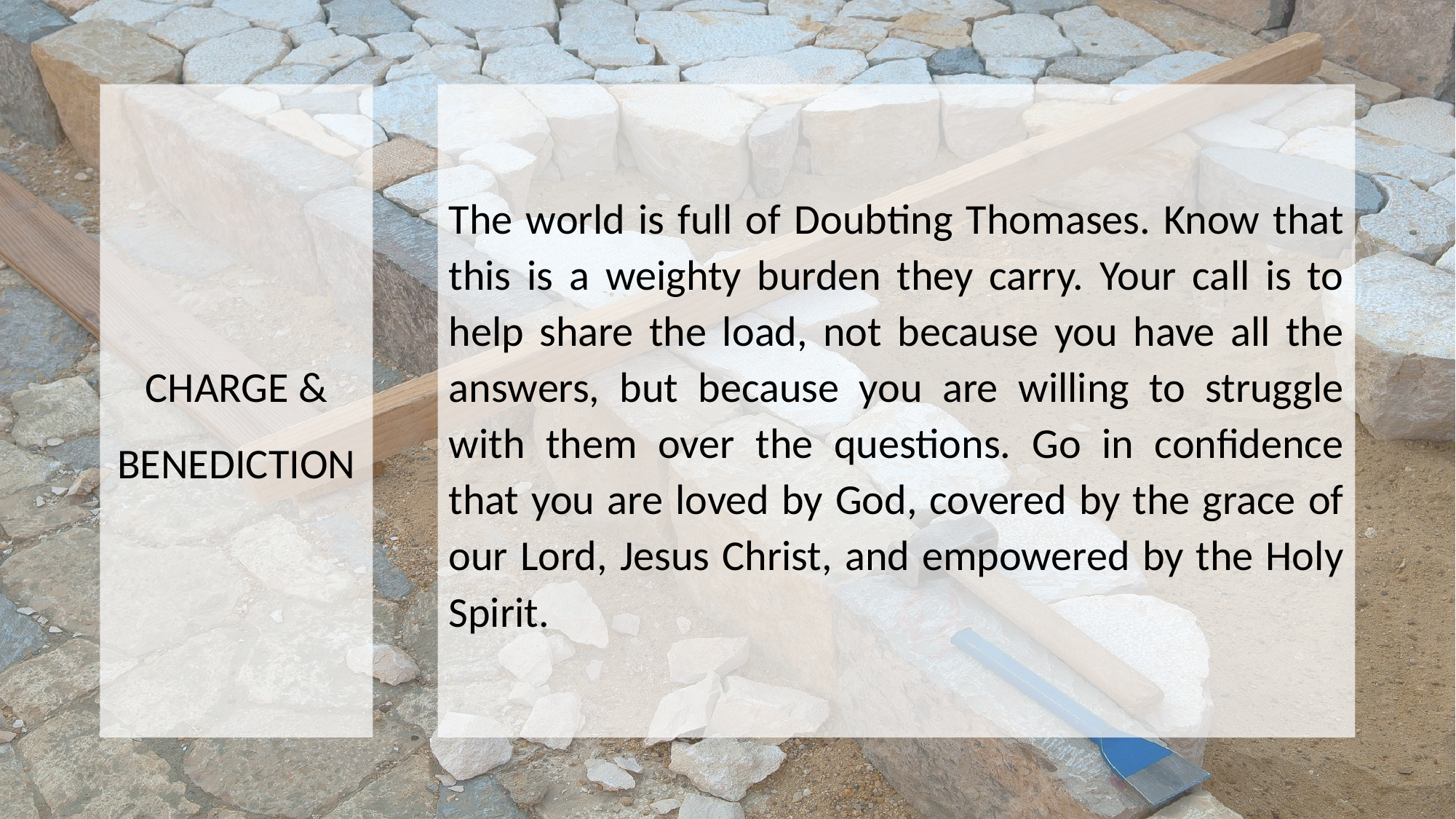

CHARGE & BENEDICTION
The world is full of Doubting Thomases. Know that this is a weighty burden they carry. Your call is to help share the load, not because you have all the answers, but because you are willing to struggle with them over the questions. Go in confidence that you are loved by God, covered by the grace of our Lord, Jesus Christ, and empowered by the Holy Spirit.